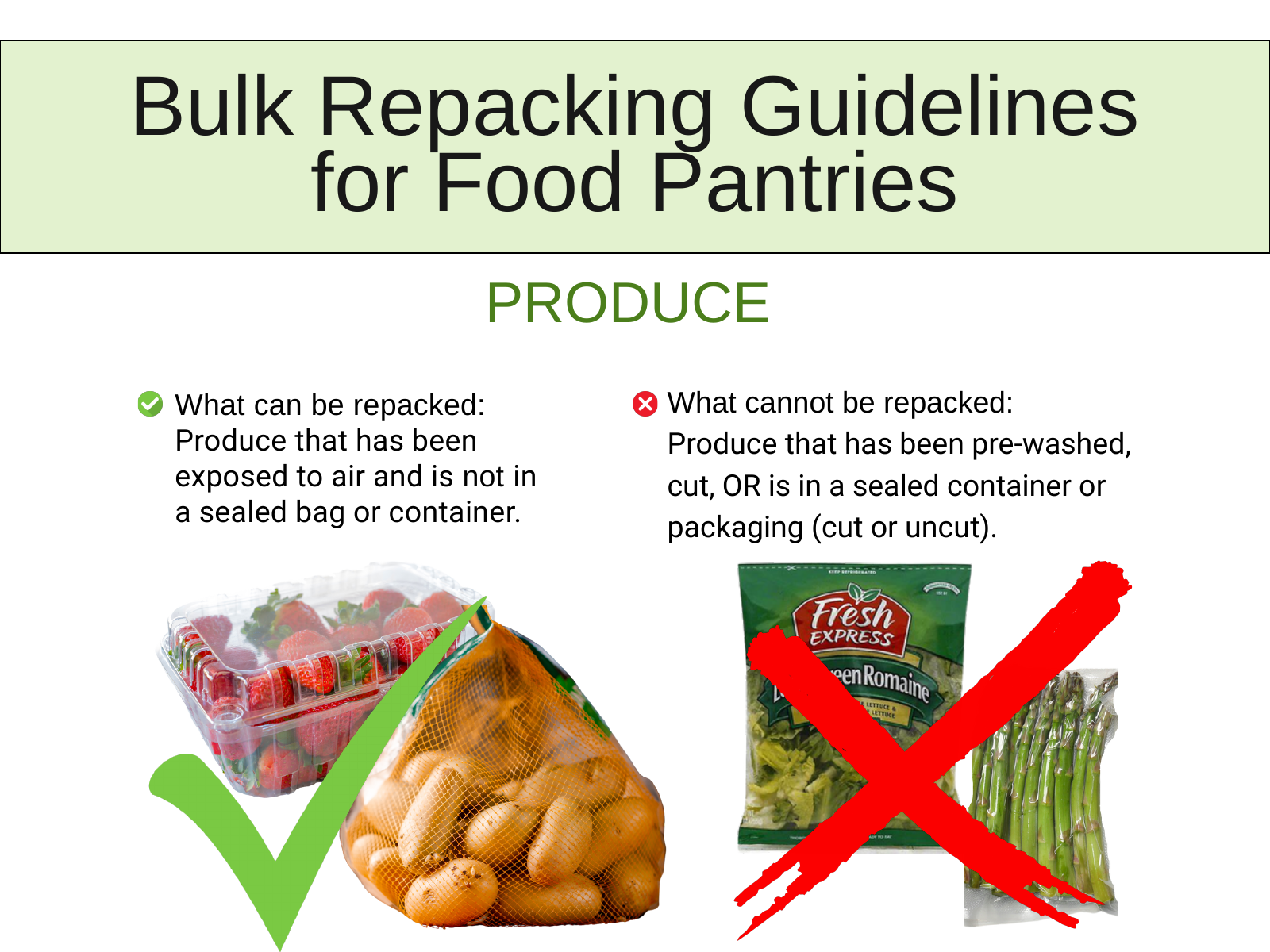

Bulk Repacking Guidelines for Food Pantries
PRODUCE
What cannot be repacked:
Produce that has been pre-washed, cut, OR is in a sealed container or packaging (cut or uncut).
What can be repacked:
Produce that has been exposed to air and is not in a sealed bag or container.